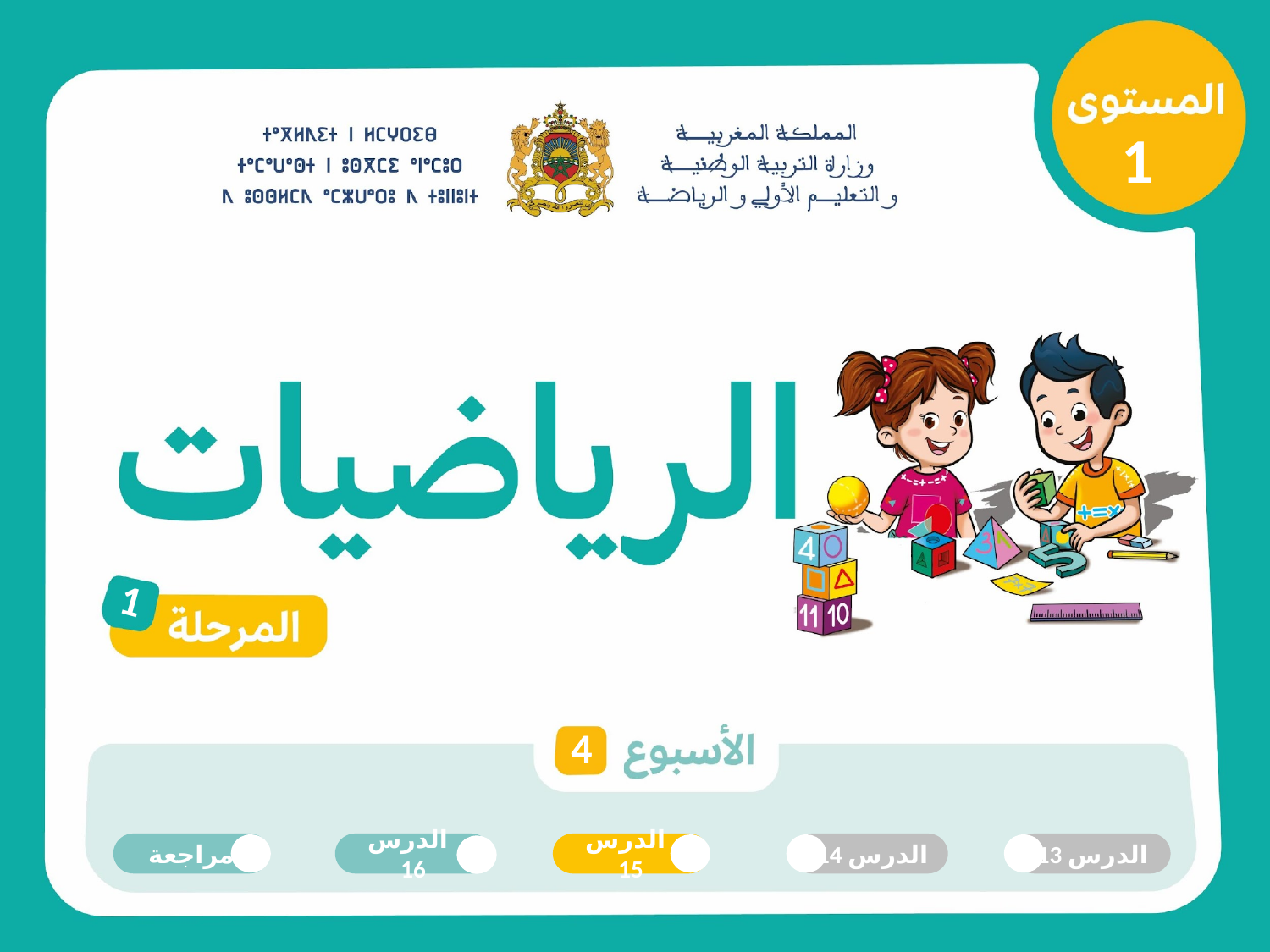

1
1
4
مراجعة

  الدرس 16

  الدرس 15
الدرس 14
الدرس 13